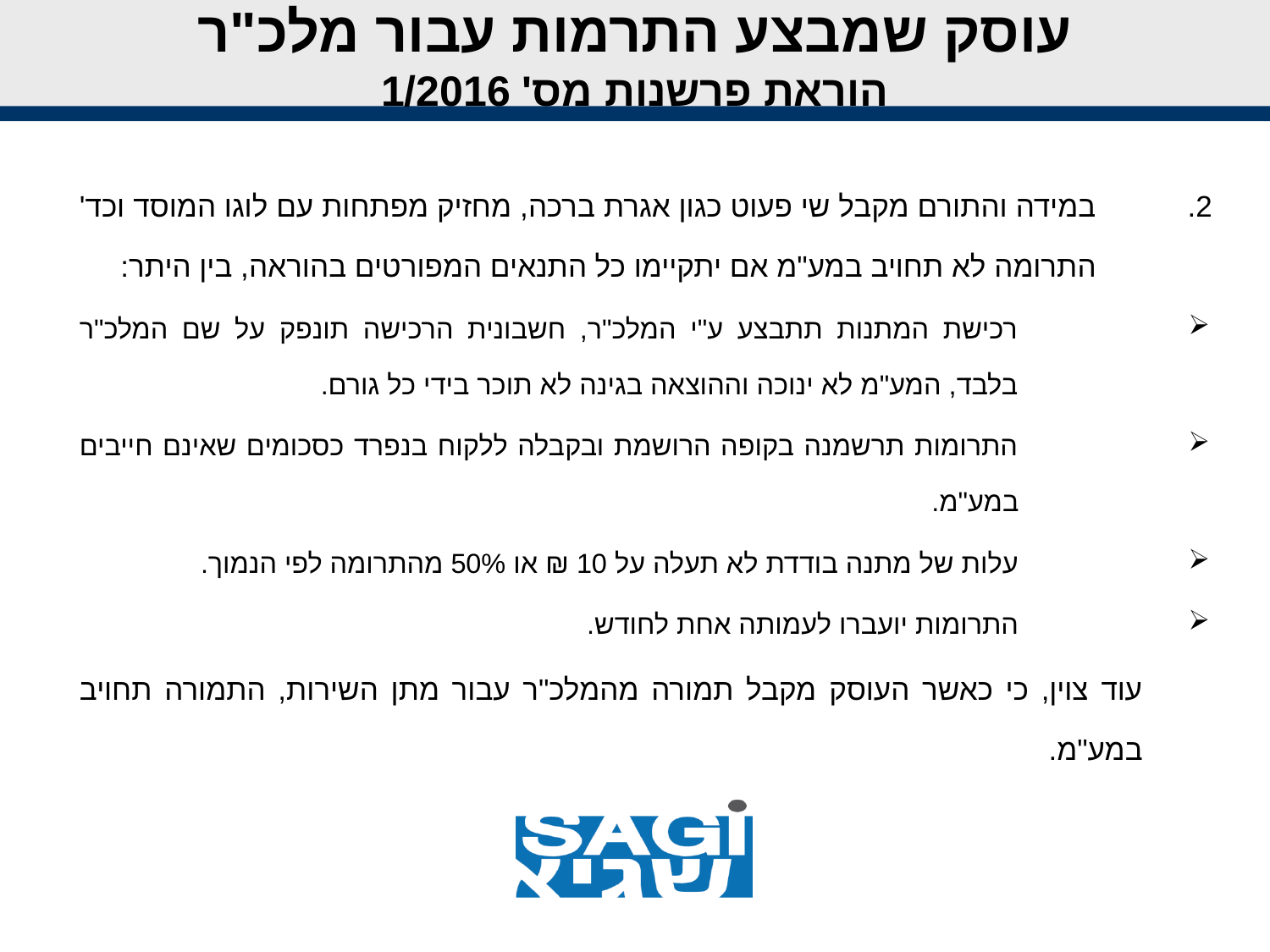

# עוסק שמבצע התרמות עבור מלכ"ר הוראת פרשנות מס' 1/2016
במידה והתורם מקבל שי פעוט כגון אגרת ברכה, מחזיק מפתחות עם לוגו המוסד וכד' התרומה לא תחויב במע"מ אם יתקיימו כל התנאים המפורטים בהוראה, בין היתר:
רכישת המתנות תתבצע ע"י המלכ"ר, חשבונית הרכישה תונפק על שם המלכ"ר בלבד, המע"מ לא ינוכה וההוצאה בגינה לא תוכר בידי כל גורם.
התרומות תרשמנה בקופה הרושמת ובקבלה ללקוח בנפרד כסכומים שאינם חייבים במע"מ.
עלות של מתנה בודדת לא תעלה על 10 ₪ או 50% מהתרומה לפי הנמוך.
התרומות יועברו לעמותה אחת לחודש.
עוד צוין, כי כאשר העוסק מקבל תמורה מהמלכ"ר עבור מתן השירות, התמורה תחויב במע"מ.